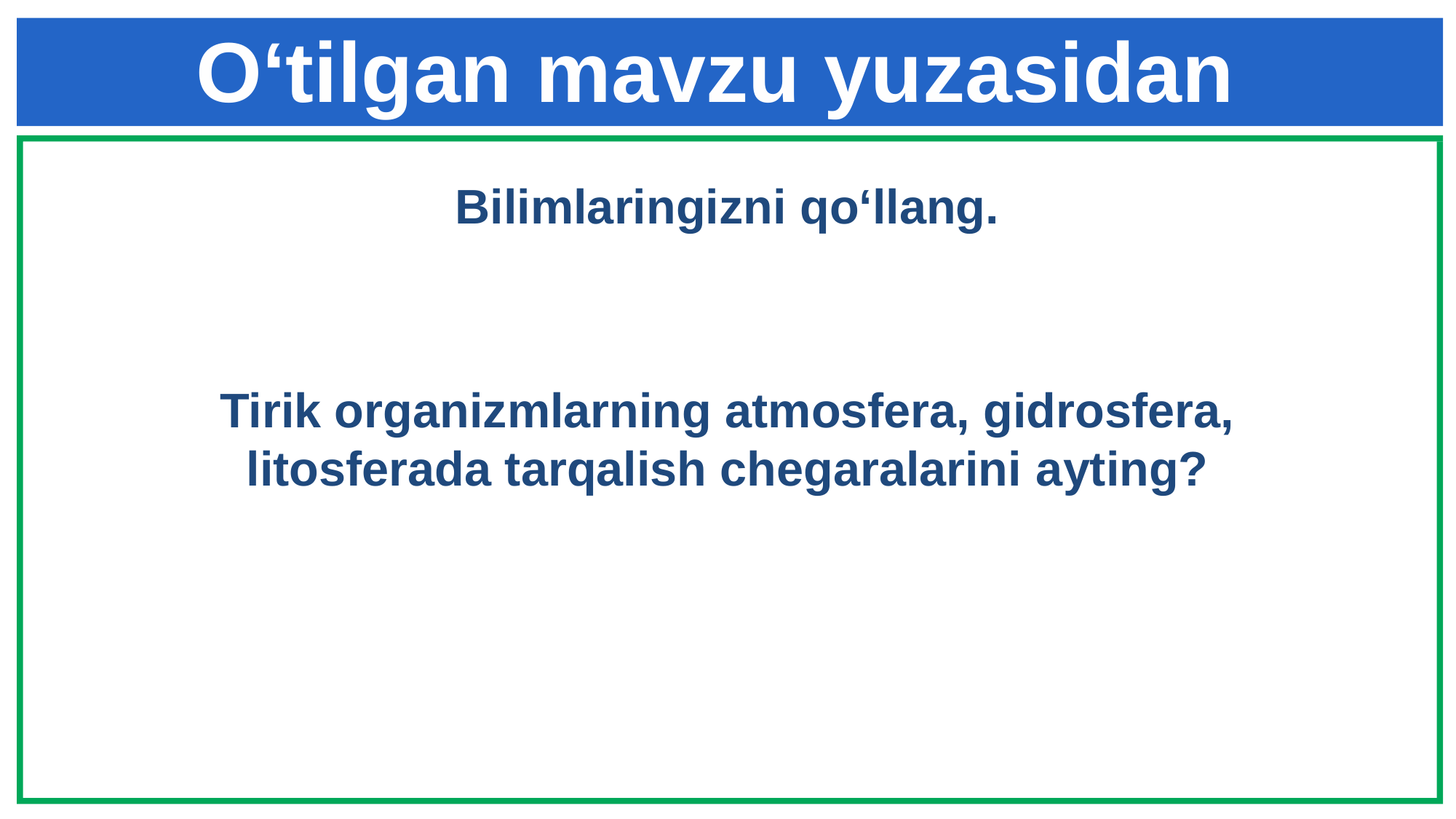

# O‘tilgan mavzu yuzasidan
Bilimlaringizni qo‘llang.

Tirik organizmlarning atmosfera, gidrosfera, litosferada tarqalish chegaralarini ayting?